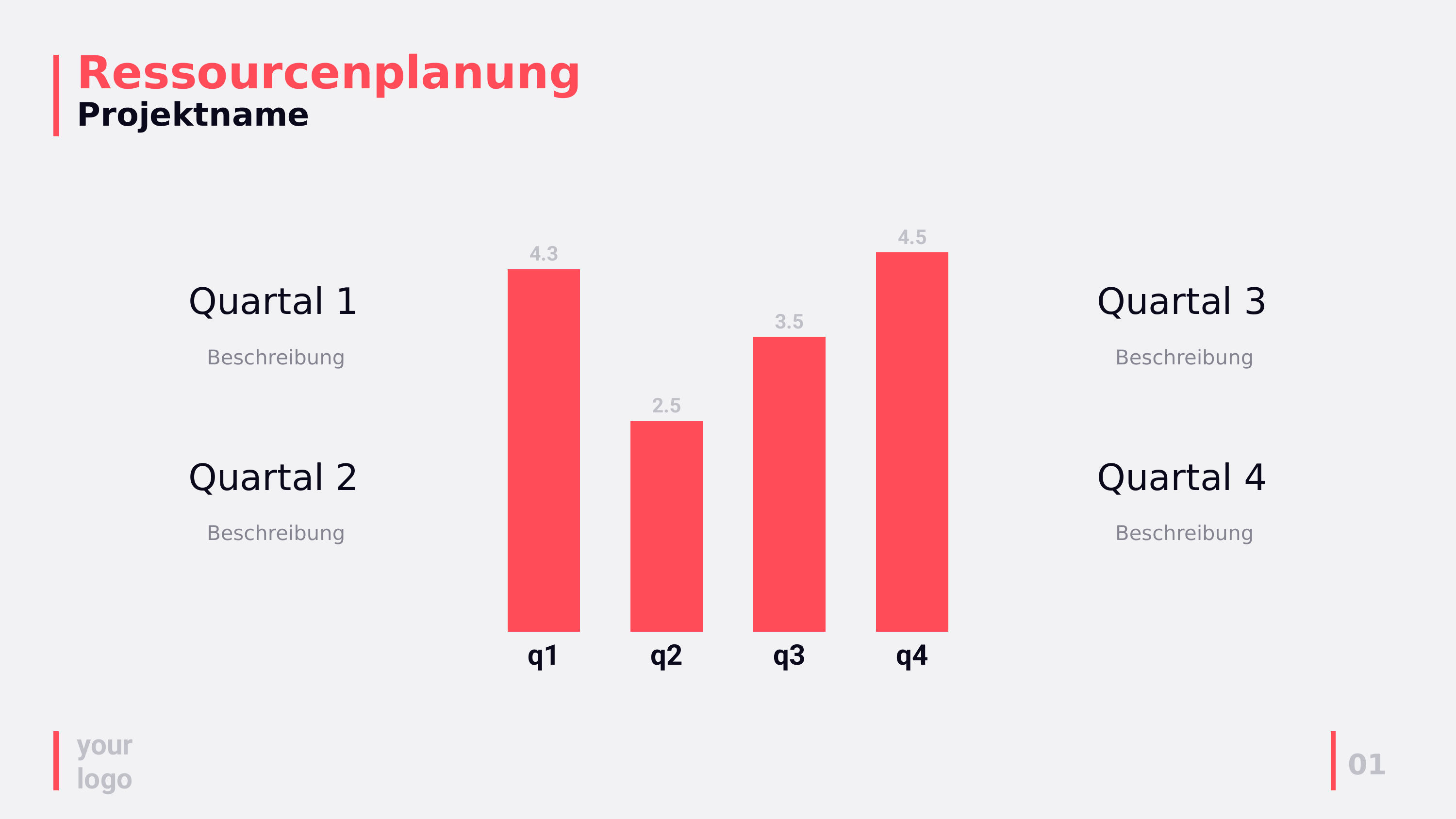

# Ressourcenplanung Projektname

### Chart

| Category | SALES |
|---|---|
| q1 | 4.3 |
| q2 | 2.5 |
| q3 | 3.5 |
| q4 | 4.5 |
Quartal 1
Beschreibung
Quartal 3
Beschreibung
Quartal 2
Beschreibung
Quartal 4
Beschreibung
01